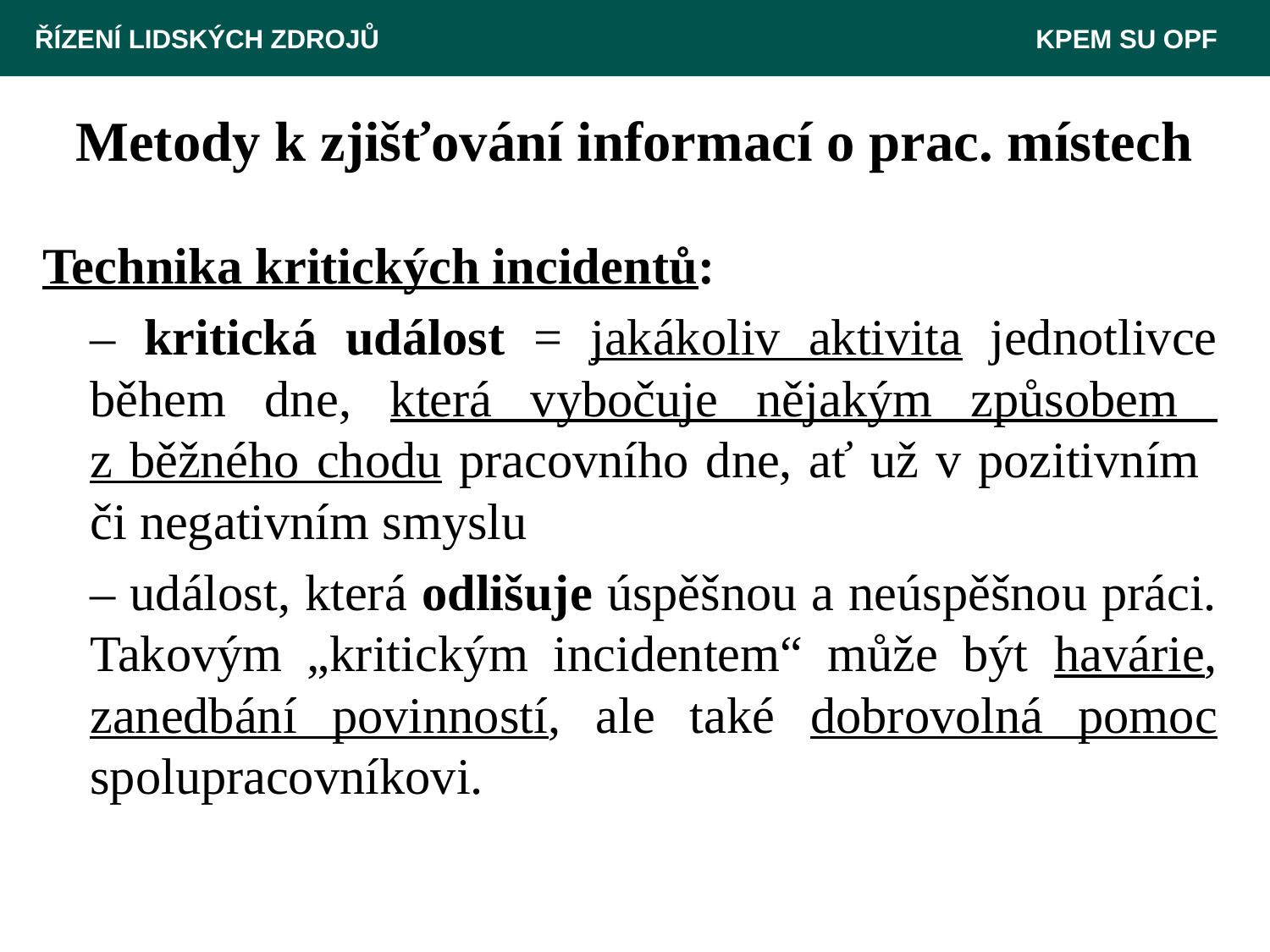

ŘÍZENÍ LIDSKÝCH ZDROJŮ 						 KPEM SU OPF
# Metody k zjišťování informací o prac. místech
Technika kritických incidentů:
	– kritická událost = jakákoliv aktivita jednotlivce během dne, která vybočuje nějakým způsobem
z běžného chodu pracovního dne, ať už v pozitivním
či negativním smyslu
	– událost, která odlišuje úspěšnou a neúspěšnou práci. Takovým „kritickým incidentem“ může být havárie, zanedbání povinností, ale také dobrovolná pomoc spolupracovníkovi.